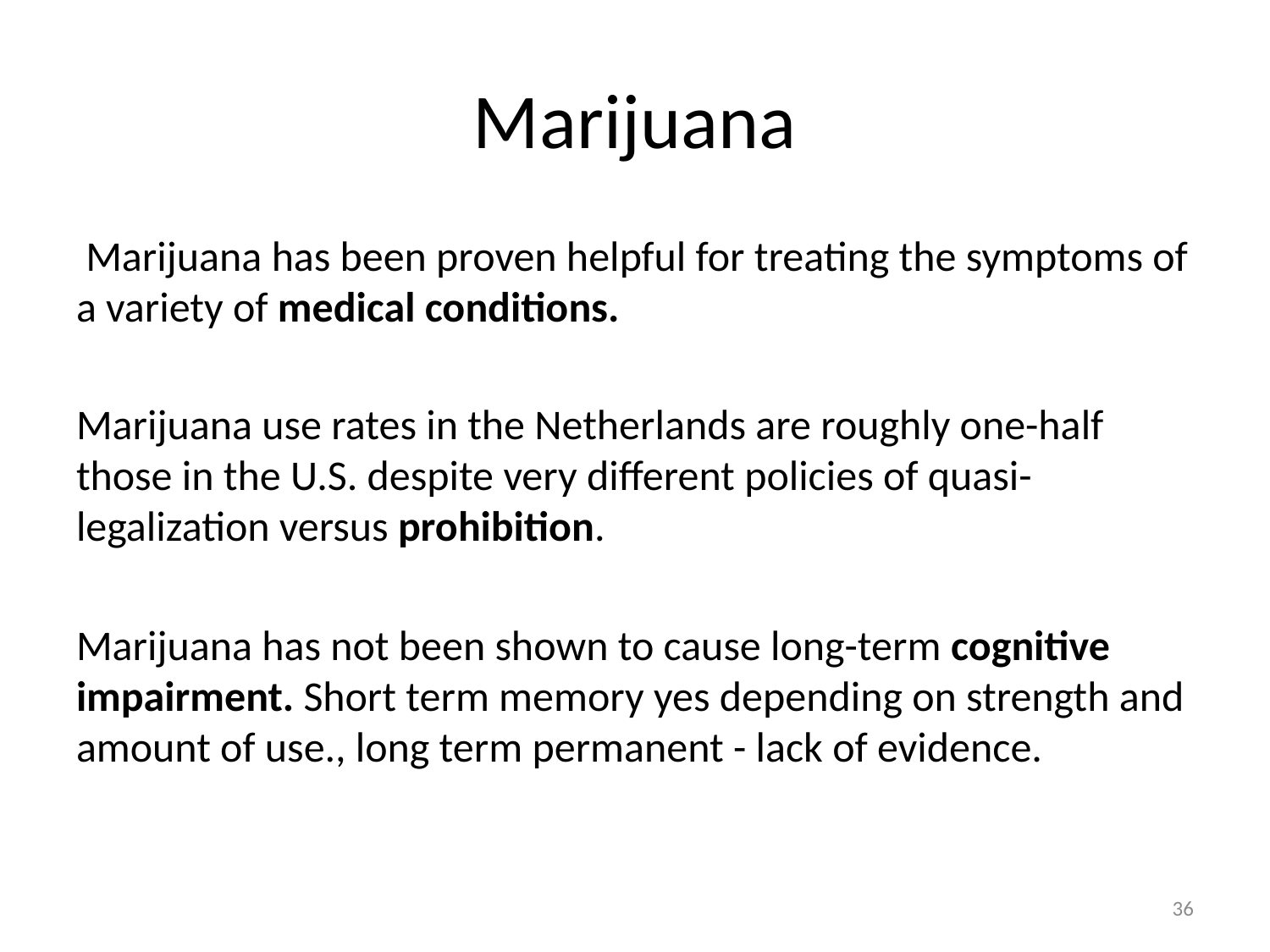

# Marijuana
 Marijuana has been proven helpful for treating the symptoms of a variety of medical conditions.

Marijuana use rates in the Netherlands are roughly one-half those in the U.S. despite very different policies of quasi-legalization versus prohibition.

Marijuana has not been shown to cause long-term cognitive impairment. Short term memory yes depending on strength and amount of use., long term permanent - lack of evidence.
36